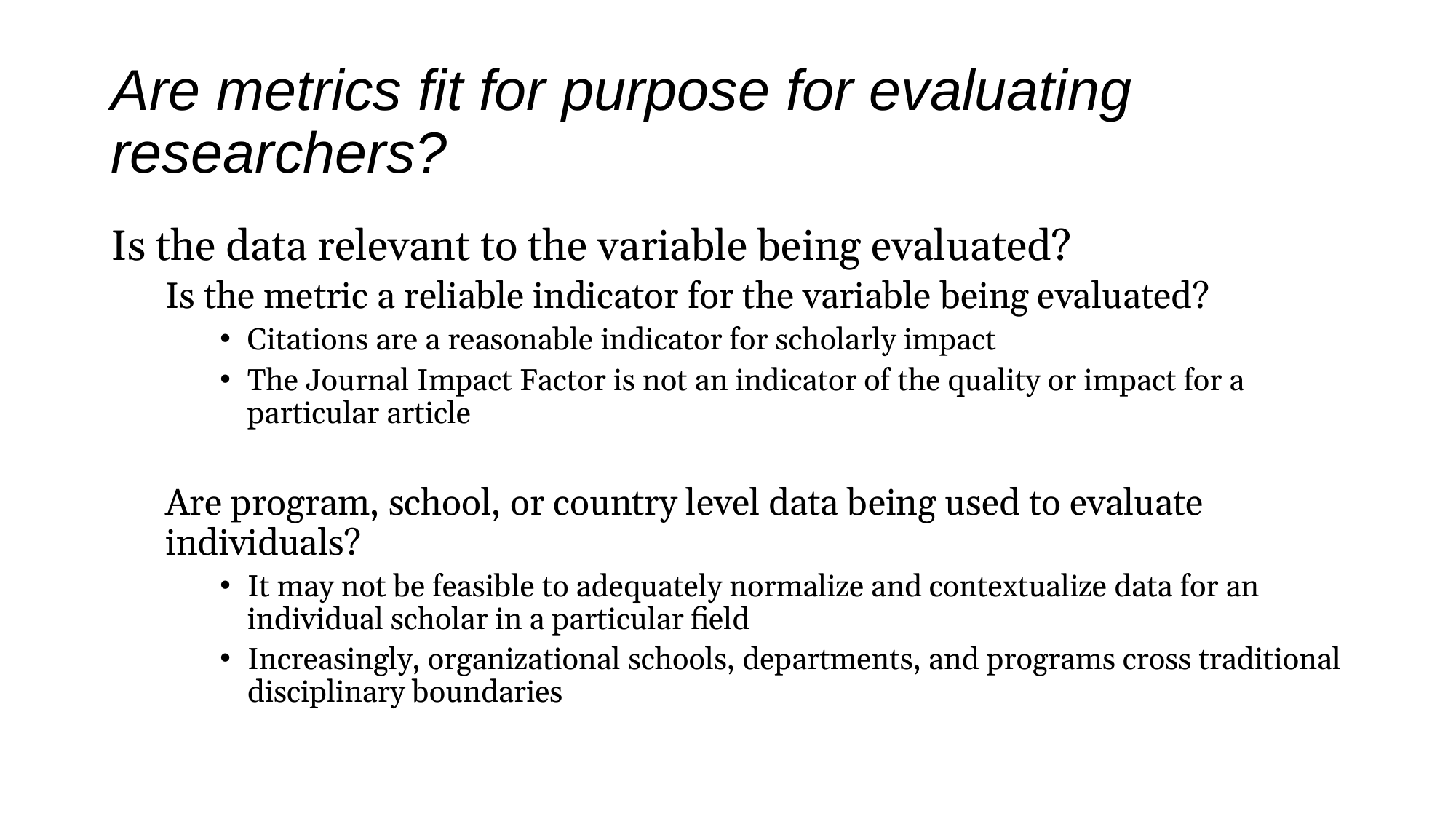

# Are metrics fit for purpose for evaluating researchers?
Is the data relevant to the variable being evaluated?
Is the metric a reliable indicator for the variable being evaluated?
Citations are a reasonable indicator for scholarly impact
The Journal Impact Factor is not an indicator of the quality or impact for a particular article

Are program, school, or country level data being used to evaluate individuals?
It may not be feasible to adequately normalize and contextualize data for an individual scholar in a particular field
Increasingly, organizational schools, departments, and programs cross traditional disciplinary boundaries